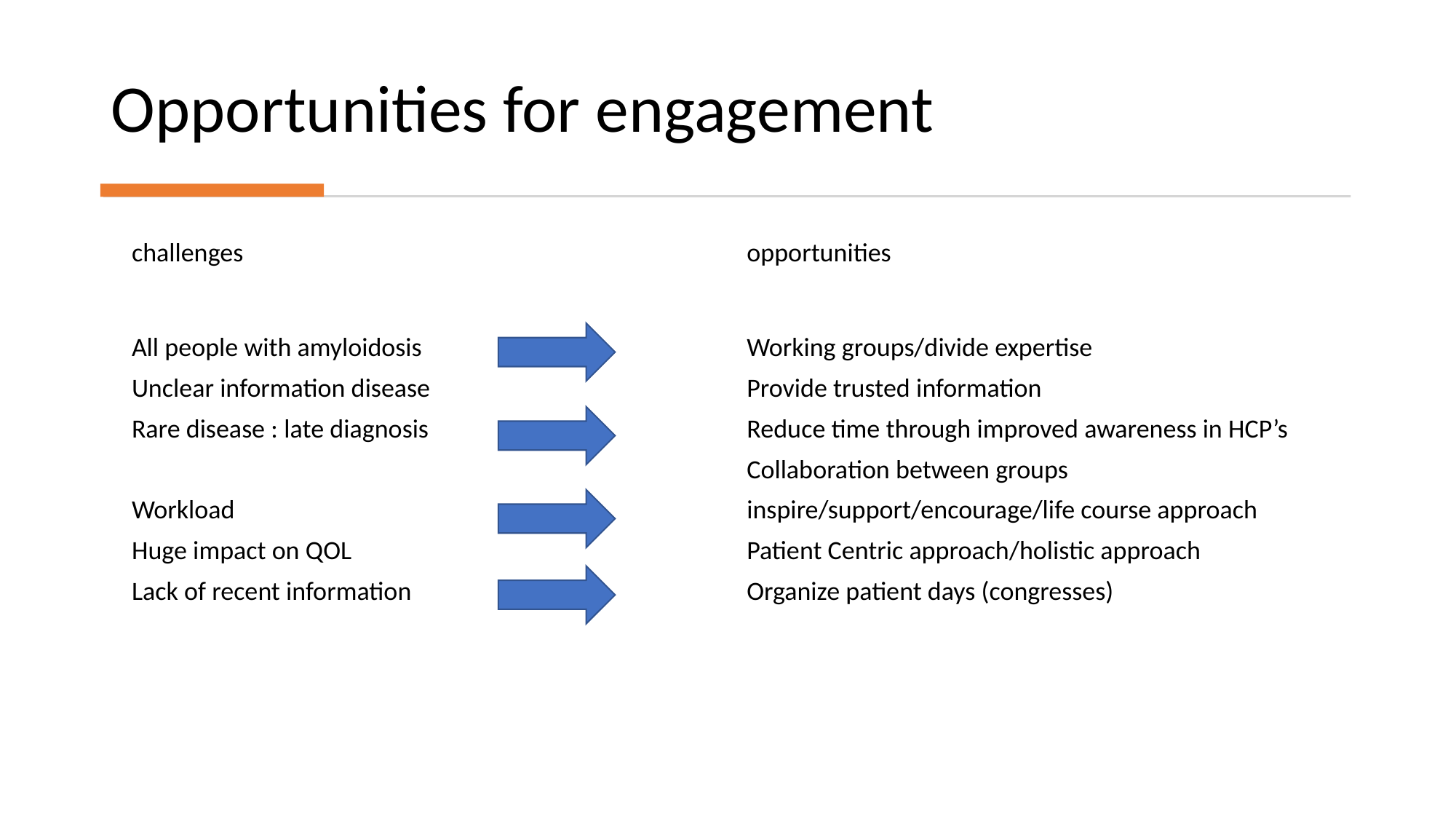

# Opportunities for engagement

challenges
opportunities

All people with amyloidosis
Unclear information disease
Rare disease : late diagnosis

Workload
Huge impact on QOL
Lack of recent information

Working groups/divide expertise
Provide trusted information
Reduce time through improved awareness in HCP’s
Collaboration between groups
inspire/support/encourage/life course approach
Patient Centric approach/holistic approach
Organize patient days (congresses)